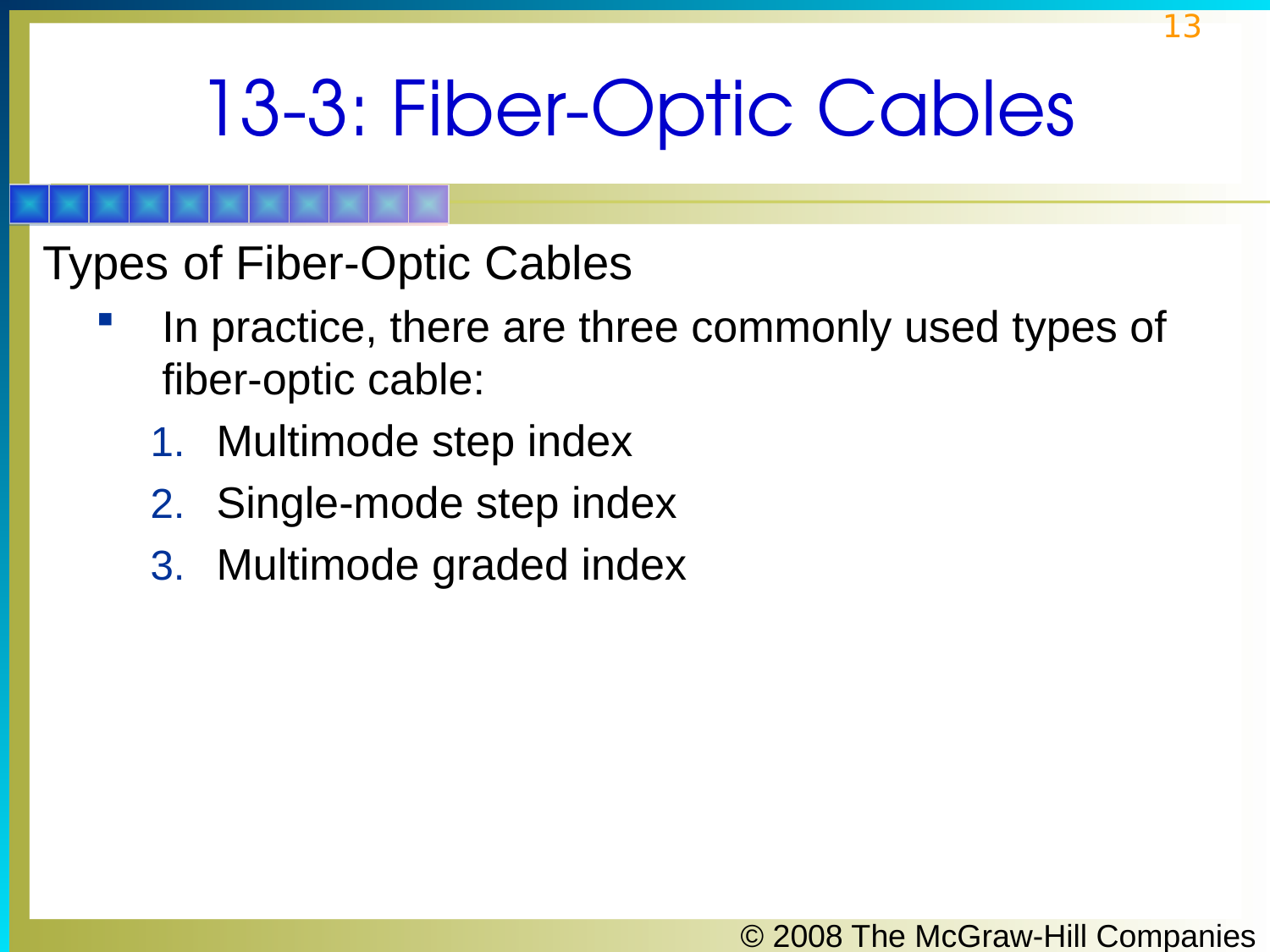

# 13-3: Fiber-Optic Cables
Types of Fiber-Optic Cables
In practice, there are three commonly used types of fiber-optic cable:
Multimode step index
Single-mode step index
Multimode graded index